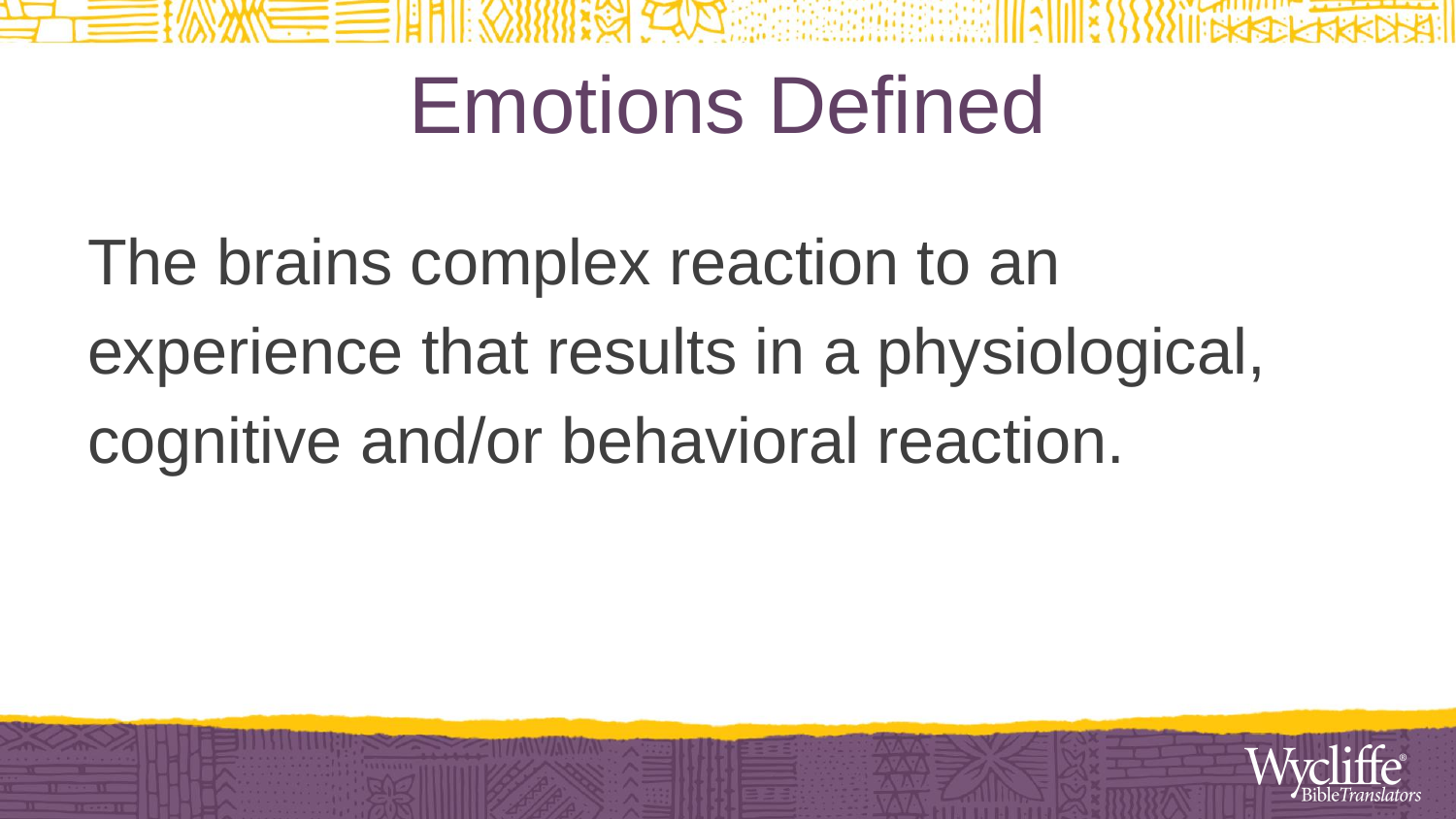

# Emotions Defined
The brains complex reaction to an experience that results in a physiological, cognitive and/or behavioral reaction.